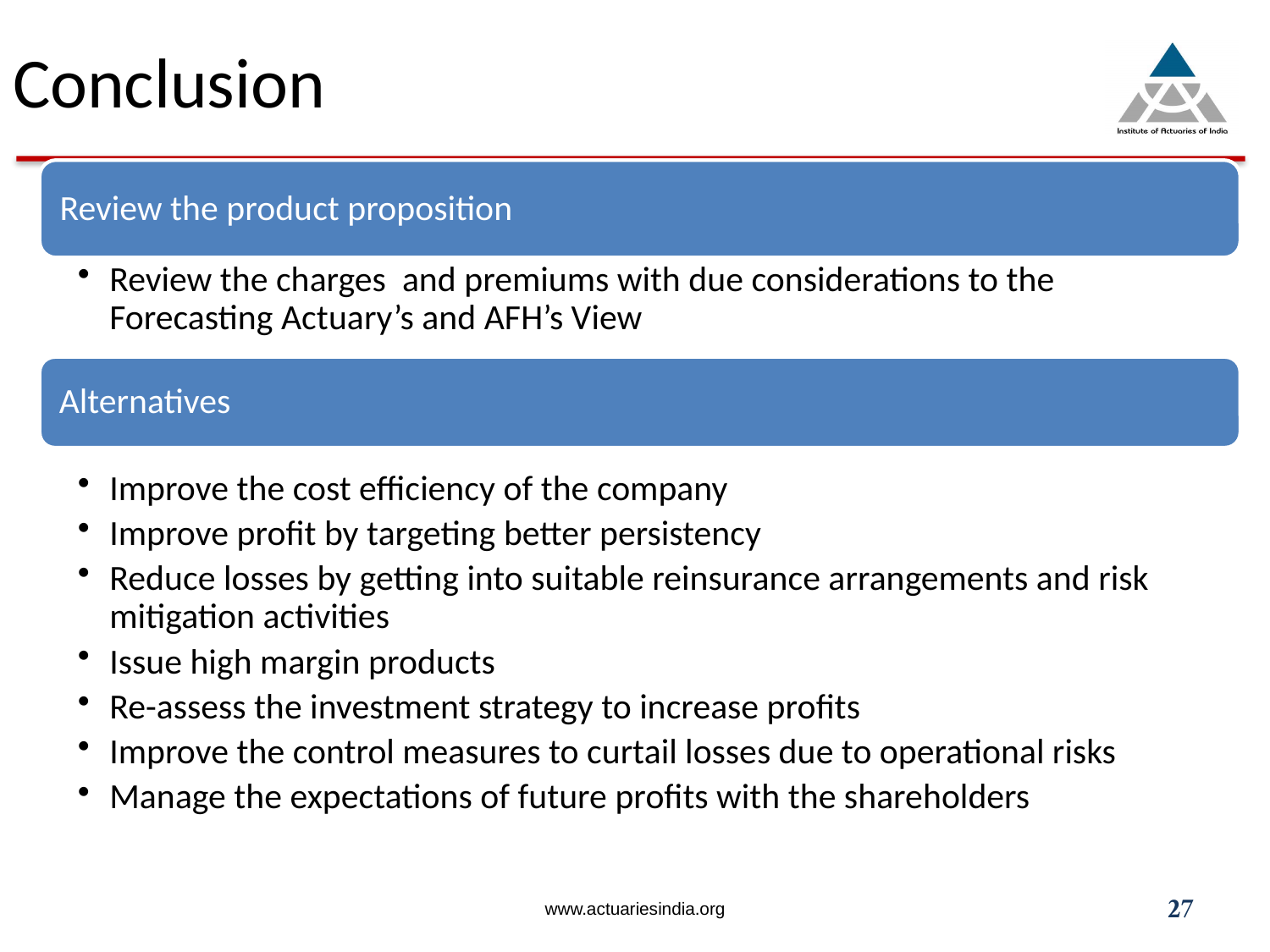

# Conclusion
Review the product proposition
Review the charges  and premiums with due considerations to the Forecasting Actuary’s and AFH’s View
Alternatives
Improve the cost efficiency of the company
Improve profit by targeting better persistency
Reduce losses by getting into suitable reinsurance arrangements and risk mitigation activities
Issue high margin products
Re-assess the investment strategy to increase profits
Improve the control measures to curtail losses due to operational risks
Manage the expectations of future profits with the shareholders
www.actuariesindia.org
27